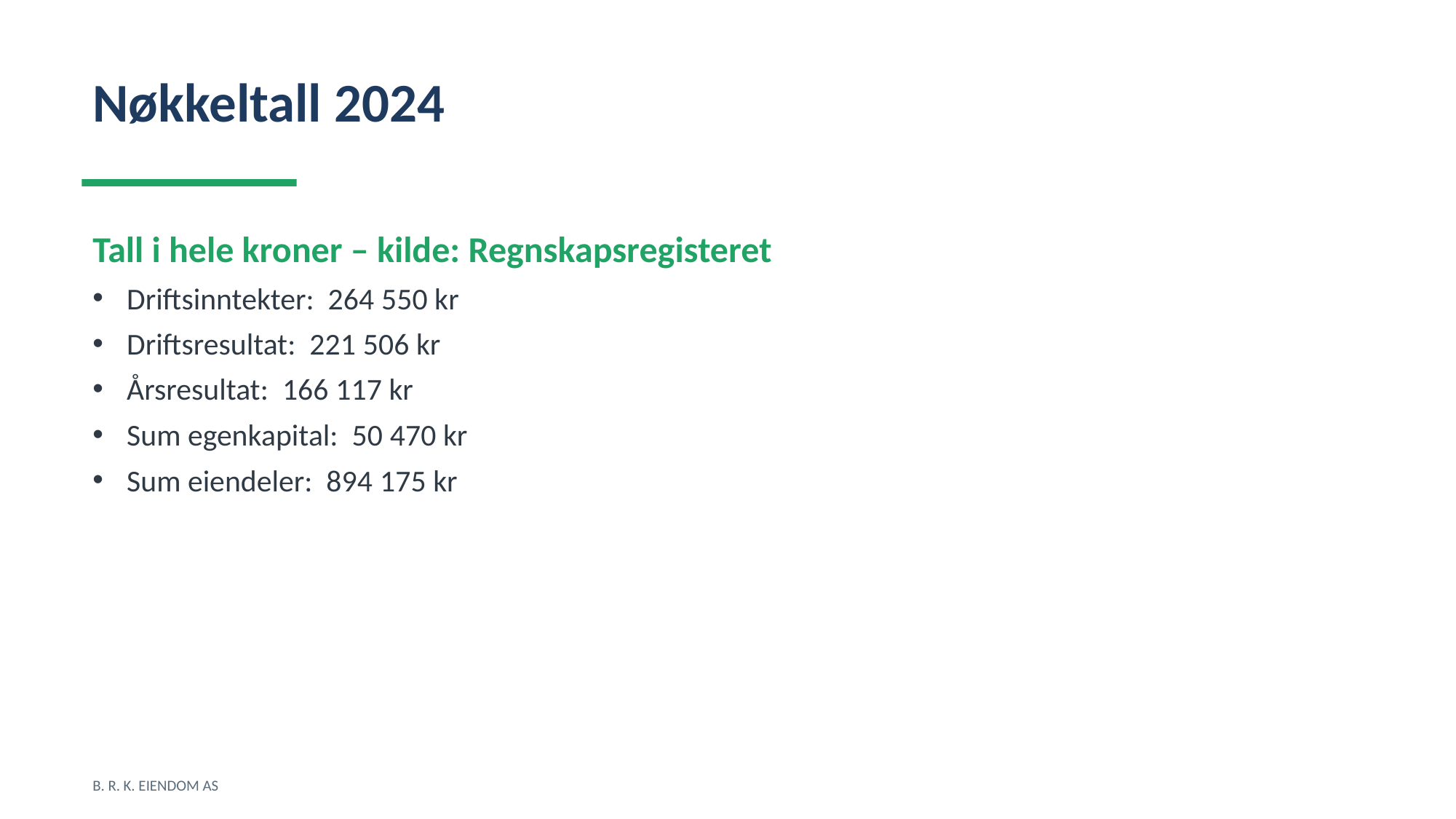

Nøkkeltall 2024

Tall i hele kroner – kilde: Regnskapsregisteret
Driftsinntekter:  264 550 kr
Driftsresultat:  221 506 kr
Årsresultat:  166 117 kr
Sum egenkapital:  50 470 kr
Sum eiendeler:  894 175 kr
B. R. K. EIENDOM AS